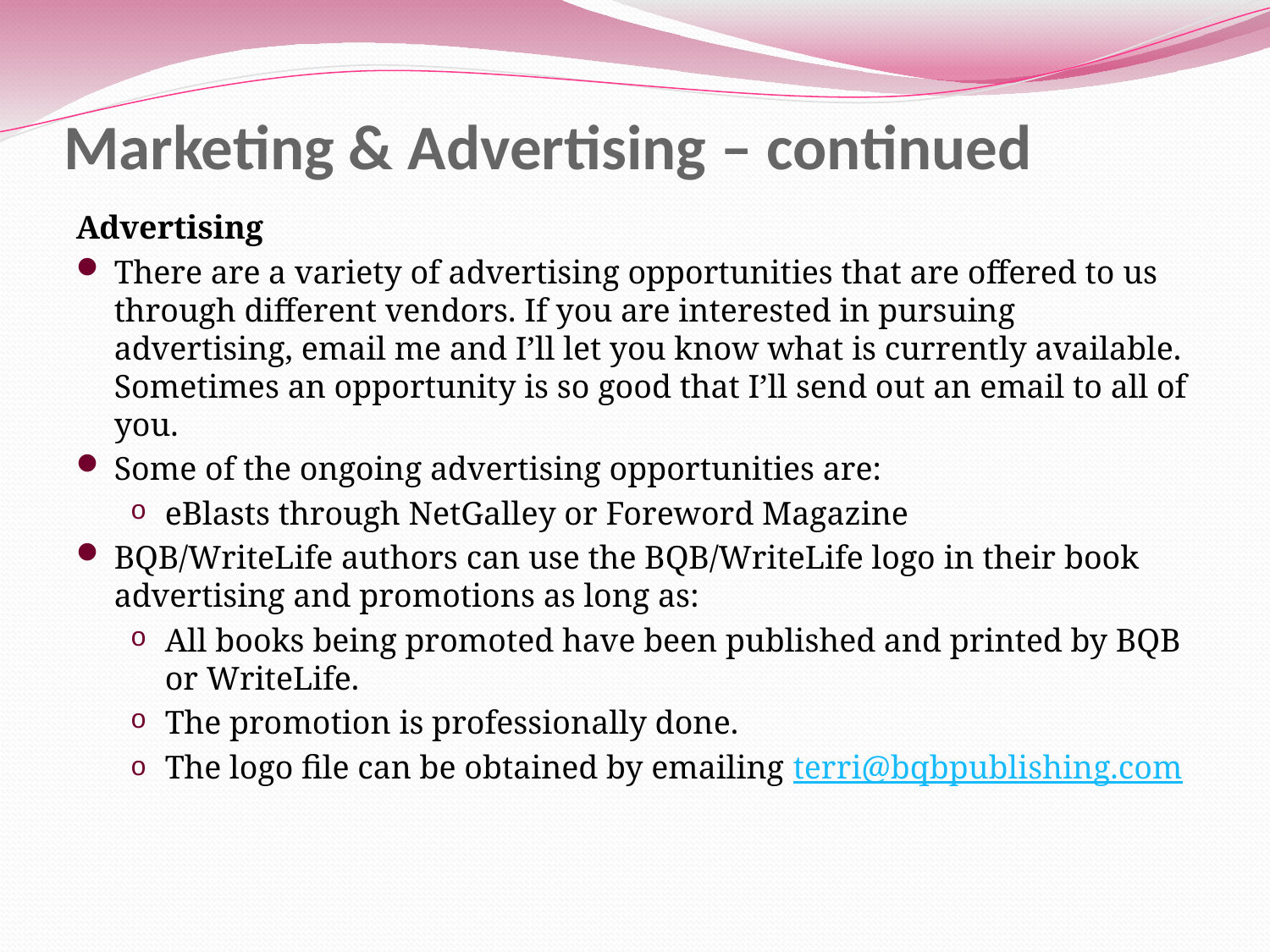

# Marketing & Advertising – continued
Advertising
There are a variety of advertising opportunities that are offered to us through different vendors. If you are interested in pursuing advertising, email me and I’ll let you know what is currently available. Sometimes an opportunity is so good that I’ll send out an email to all of you.
Some of the ongoing advertising opportunities are:
eBlasts through NetGalley or Foreword Magazine
BQB/WriteLife authors can use the BQB/WriteLife logo in their book advertising and promotions as long as:
All books being promoted have been published and printed by BQB or WriteLife.
The promotion is professionally done.
The logo file can be obtained by emailing terri@bqbpublishing.com